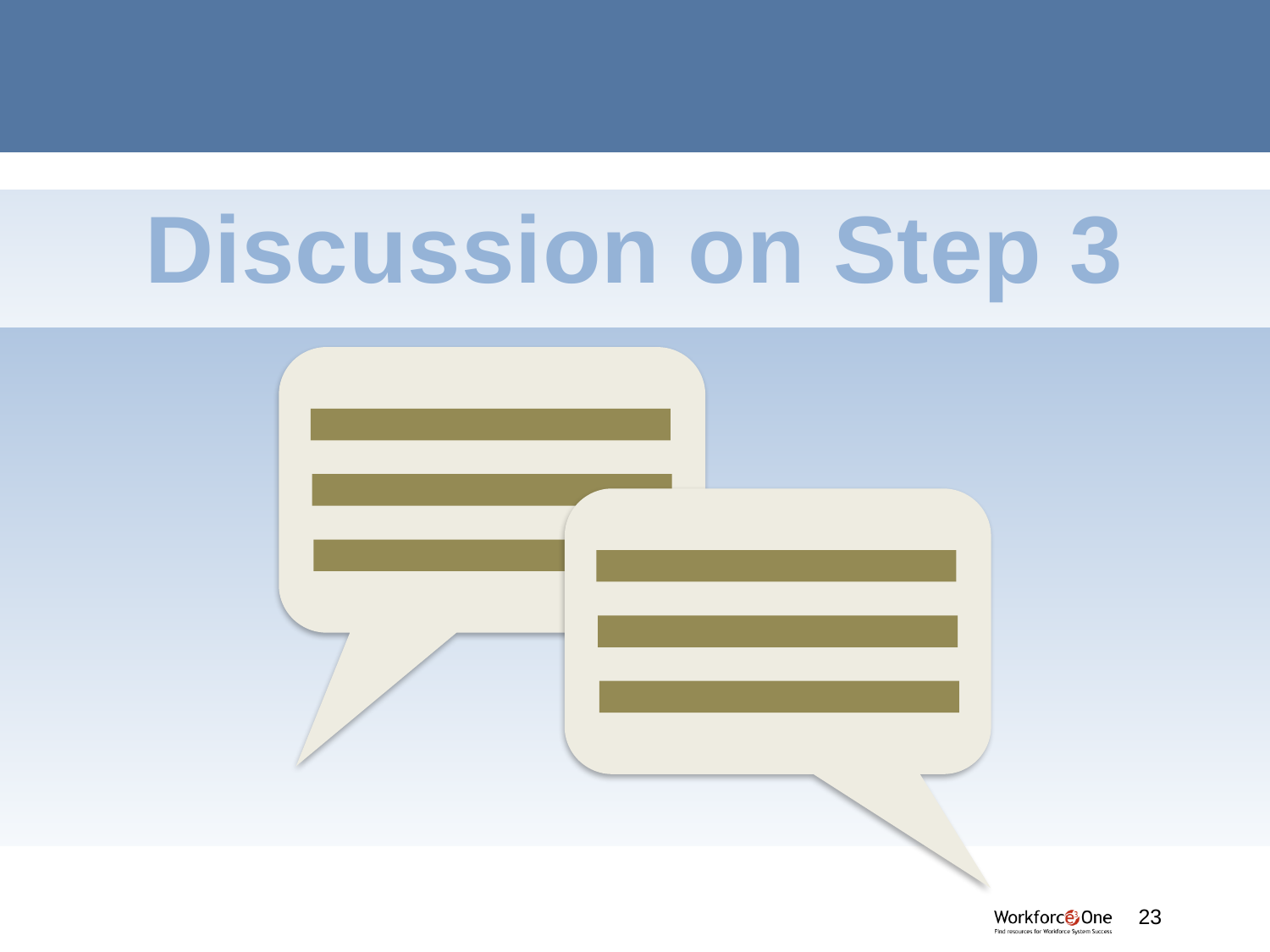

# Discussion on Step 3

#
23